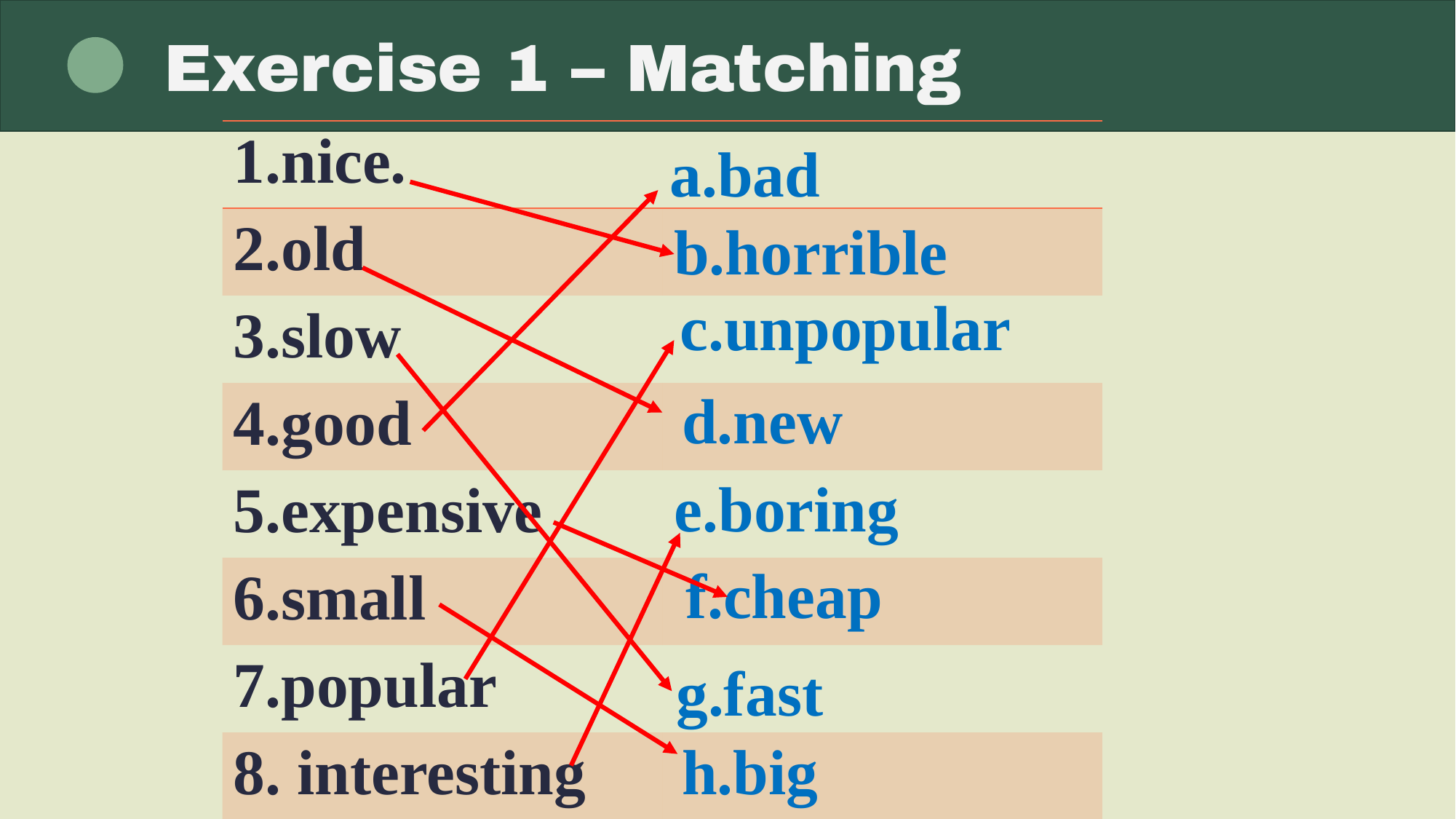

Exercise 1 – Matching

| 1.nice. |  |
| --- | --- |
| 2.old |  |
| 3.slow |  |
| 4.good |  |
| 5.expensive |  |
| 6.small |  |
| 7.popular |  |
| 8. interesting |  |
a.bad
 b.horrible
 c.unpopular
d.new
e.boring
f.cheap
g.fast
h.big